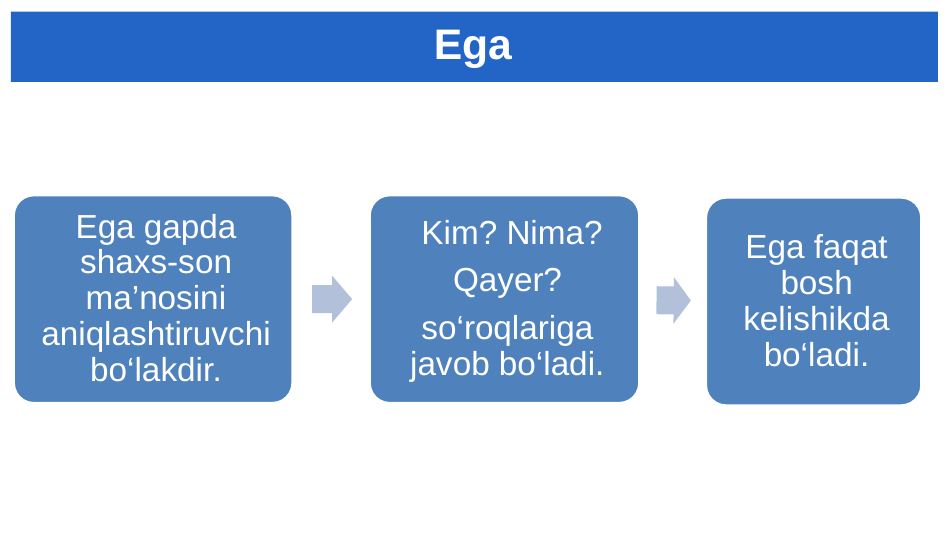

# Ega
Ega gapda shaxs-son ma’nosini aniqlashtiruvchi bo‘lakdir.

 Kim? Nima?
Qayer?
so‘roqlariga javob bo‘ladi.

Ega faqat bosh kelishikda bo‘ladi.